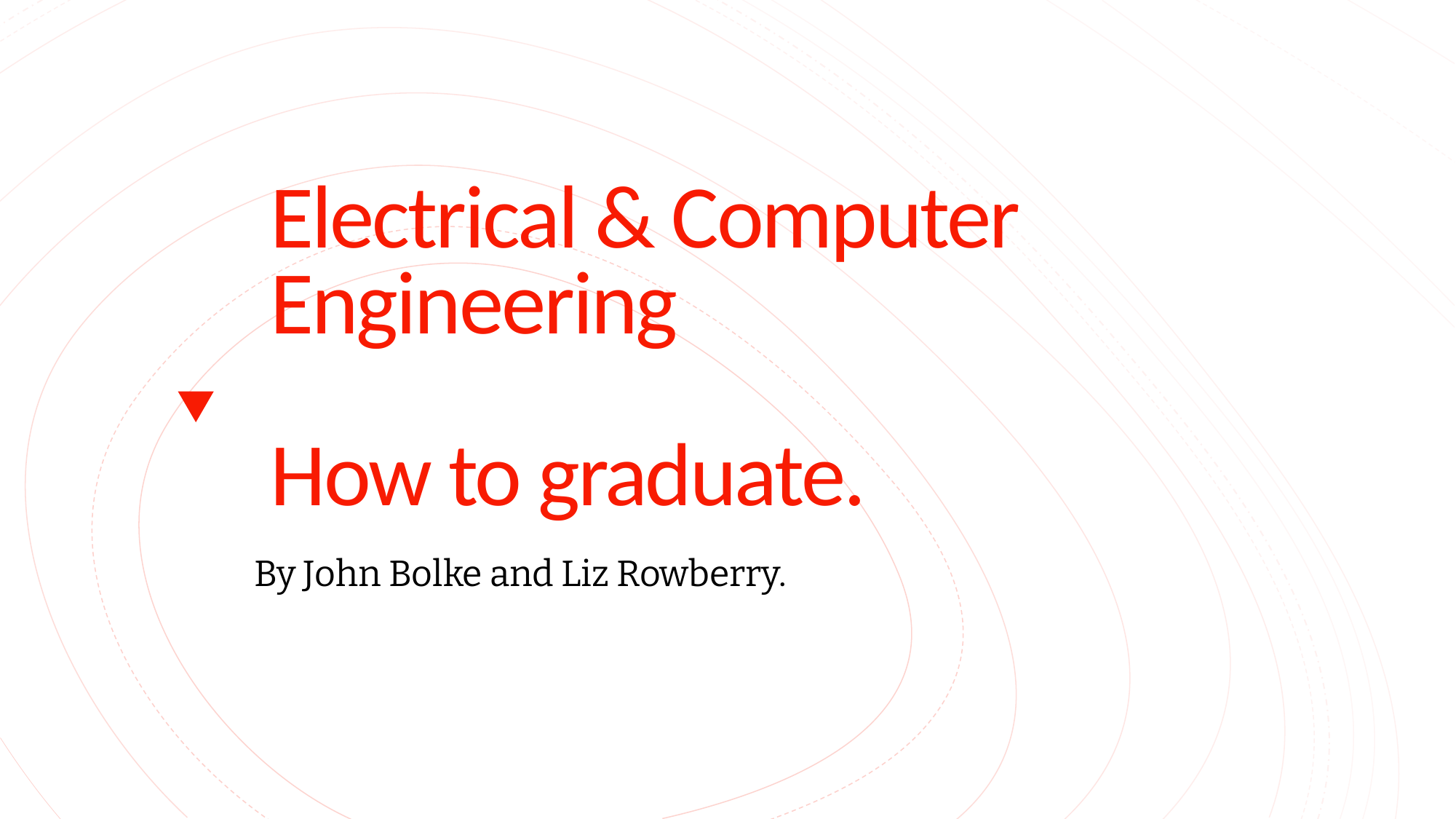

# Electrical & Computer Engineering How to graduate.

By John Bolke and Liz Rowberry.